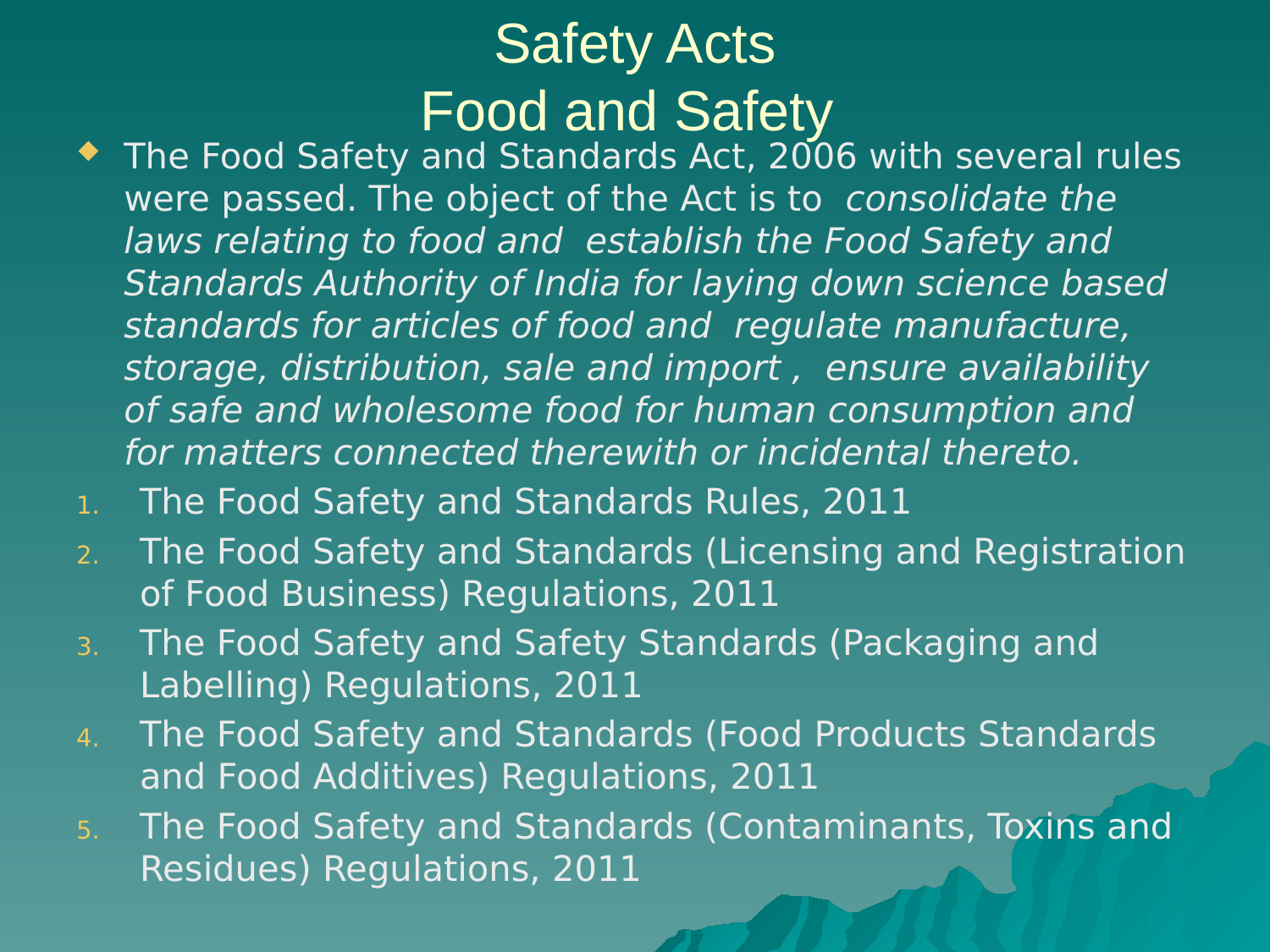

# Safety Acts Food and Safety
The Food Safety and Standards Act, 2006 with several rules were passed. The object of the Act is to  consolidate the laws relating to food and  establish the Food Safety and Standards Authority of India for laying down science based standards for articles of food and  regulate manufacture, storage, distribution, sale and import ,  ensure availability of safe and wholesome food for human consumption and for matters connected therewith or incidental thereto.
The Food Safety and Standards Rules, 2011
The Food Safety and Standards (Licensing and Registration of Food Business) Regulations, 2011
The Food Safety and Safety Standards (Packaging and Labelling) Regulations, 2011
The Food Safety and Standards (Food Products Standards and Food Additives) Regulations, 2011
The Food Safety and Standards (Contaminants, Toxins and Residues) Regulations, 2011